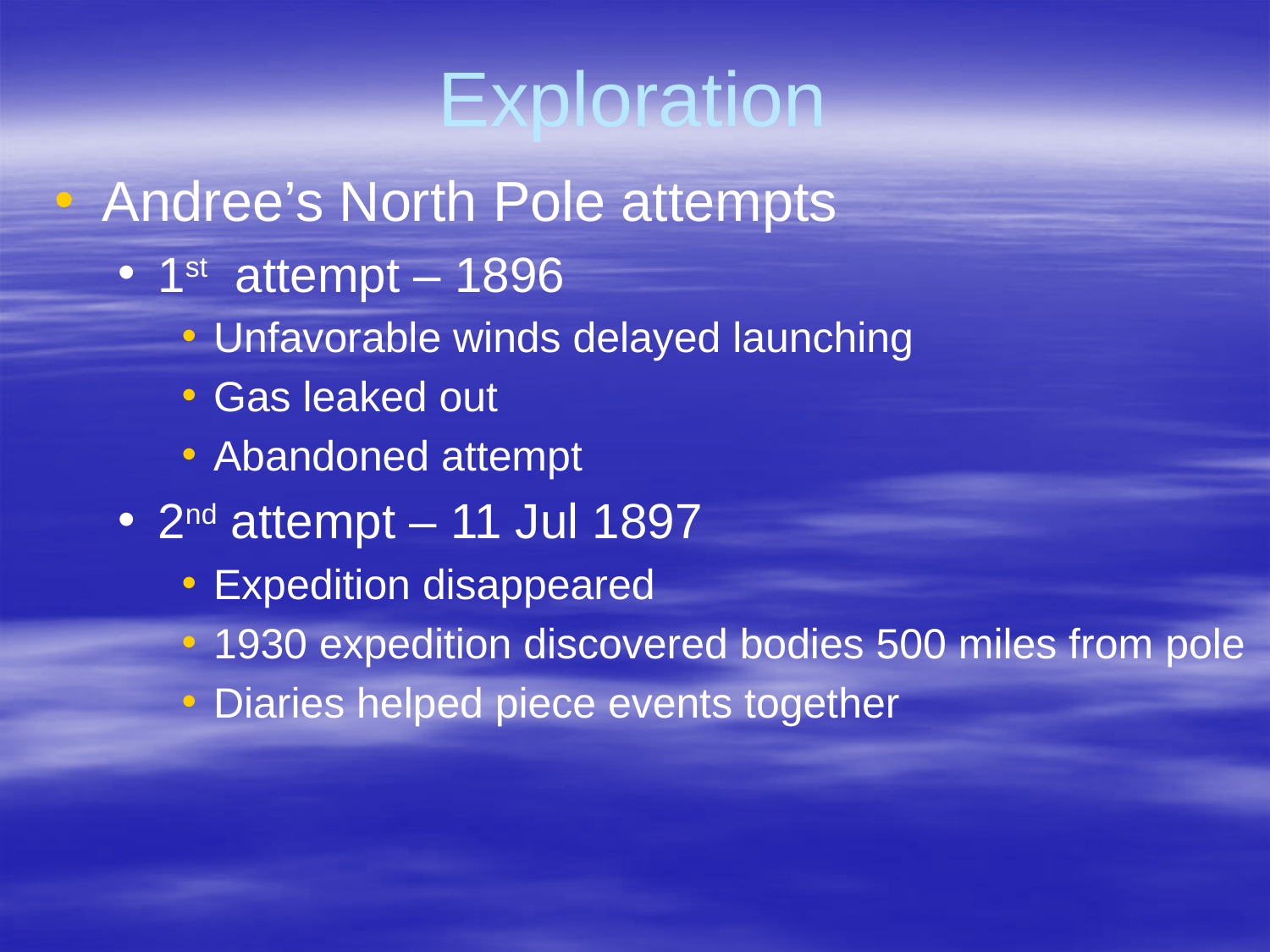

# Exploration
Andree’s North Pole attempts
1st  attempt – 1896
Unfavorable winds delayed launching
Gas leaked out
Abandoned attempt
2nd attempt – 11 Jul 1897
Expedition disappeared
1930 expedition discovered bodies 500 miles from pole
Diaries helped piece events together